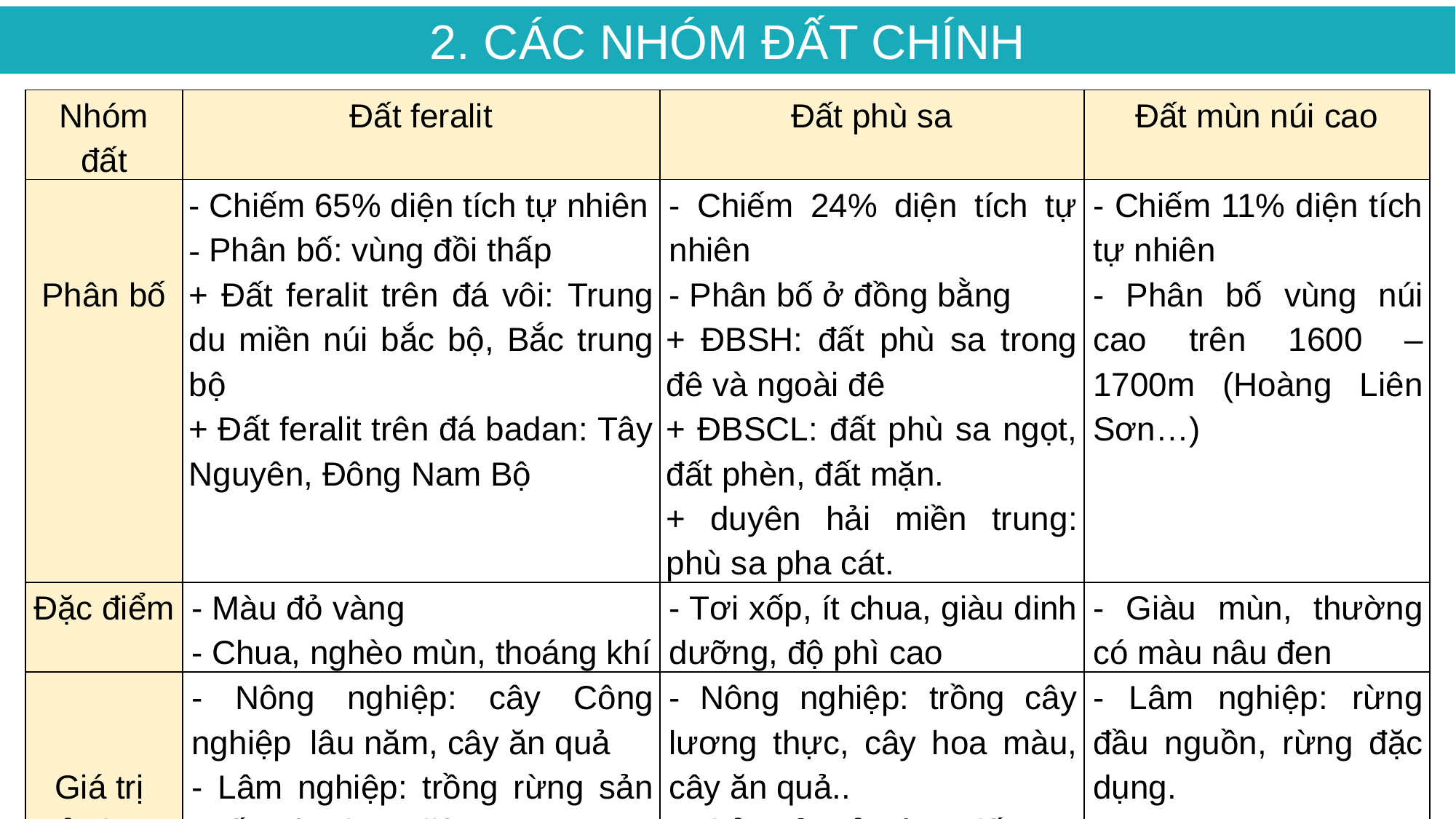

2. CÁC NHÓM ĐẤT CHÍNH
| Nhóm đất | Đất feralit | Đất phù sa | Đất mùn núi cao |
| --- | --- | --- | --- |
| Phân bố | - Chiếm 65% diện tích tự nhiên Phân bố: vùng đồi thấp + Đất feralit trên đá vôi: Trung du miền núi bắc bộ, Bắc trung bộ + Đất feralit trên đá badan: Tây Nguyên, Đông Nam Bộ | - Chiếm 24% diện tích tự nhiên - Phân bố ở đồng bằng + ĐBSH: đất phù sa trong đê và ngoài đê + ĐBSCL: đất phù sa ngọt, đất phèn, đất mặn. + duyên hải miền trung: phù sa pha cát. | - Chiếm 11% diện tích tự nhiên - Phân bố vùng núi cao trên 1600 – 1700m (Hoàng Liên Sơn…) |
| Đặc điểm | - Màu đỏ vàng - Chua, nghèo mùn, thoáng khí | - Tơi xốp, ít chua, giàu dinh dưỡng, độ phì cao | - Giàu mùn, thường có màu nâu đen |
| Giá trị sử dụng | - Nông nghiệp: cây Công nghiệp lâu năm, cây ăn quả - Lâm nghiệp: trồng rừng sản xuất, cây dược liệu => Phát triển nông lâm kết hợp | - Nông nghiệp: trồng cây lương thực, cây hoa màu, cây ăn quả.. - Thủy sản: ở vùng đất ven biển cửa sông trồng rừng ngập mặn kết hợp nuôi thủy sản | - Lâm nghiệp: rừng đầu nguồn, rừng đặc dụng. |